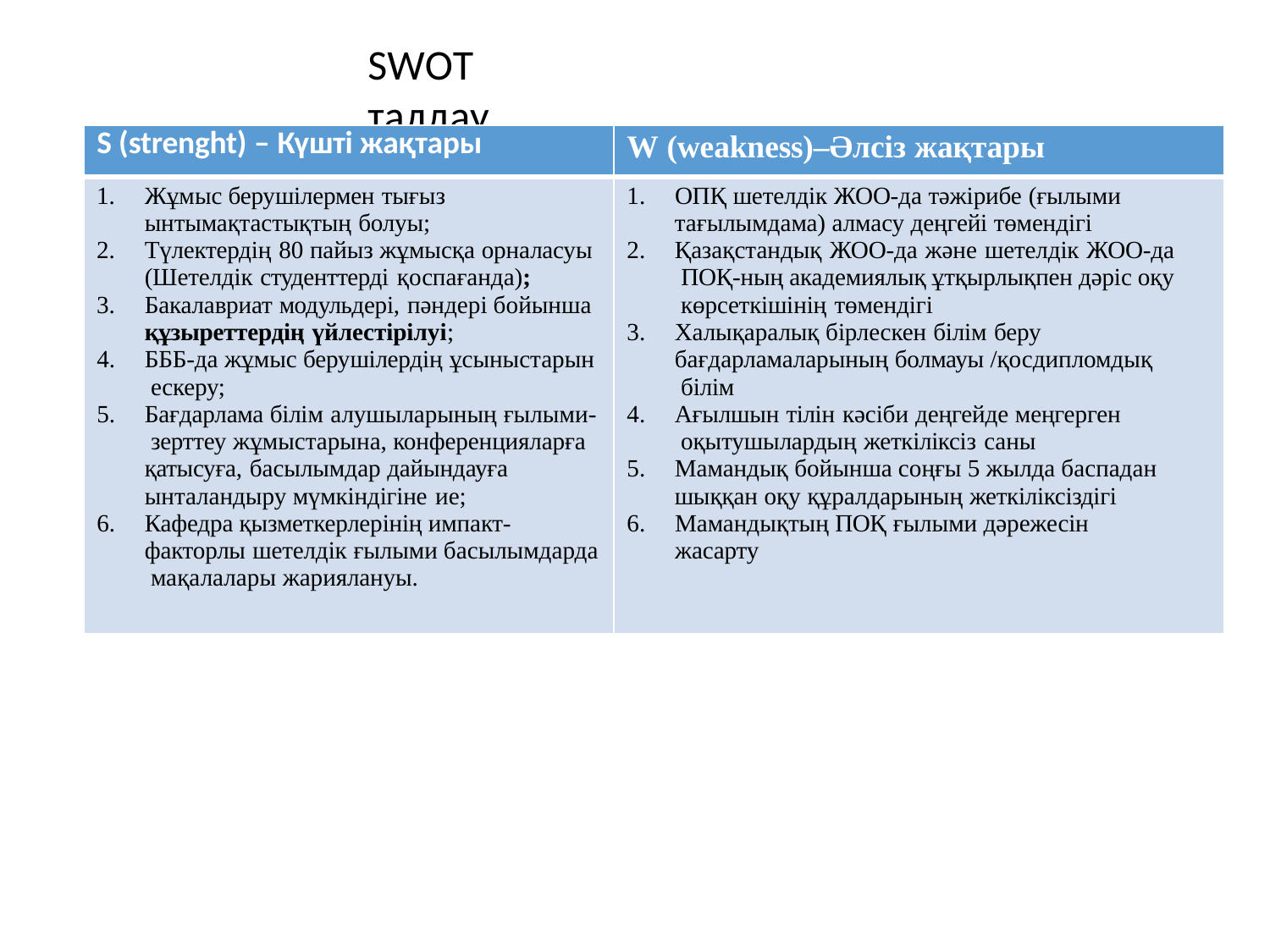

# SWOT талдау
| S (strenght) – Күшті жақтары | W (weakness)–Әлсіз жақтары |
| --- | --- |
| Жұмыс берушілермен тығыз ынтымақтастықтың болуы; Түлектердің 80 пайыз жұмысқа орналасуы (Шетелдік студенттерді қоспағанда); Бакалавриат модульдері, пәндері бойынша құзыреттердің үйлестірілуі; БББ-да жұмыс берушілердің ұсыныстарын ескеру; Бағдарлама білім алушыларының ғылыми- зерттеу жұмыстарына, конференцияларға қатысуға, басылымдар дайындауға ынталандыру мүмкіндігіне ие; Кафедра қызметкерлерінің импакт- факторлы шетелдік ғылыми басылымдарда мақалалары жариялануы. | ОПҚ шетелдік ЖОО-да тәжірибе (ғылыми тағылымдама) алмасу деңгейі төмендігі Қазақстандық ЖОО-да және шетелдік ЖОО-да ПОҚ-ның академиялық ұтқырлықпен дәріс оқу көрсеткішінің төмендігі Халықаралық бірлескен білім беру бағдарламаларының болмауы /қосдипломдық білім Ағылшын тілін кәсіби деңгейде меңгерген оқытушылардың жеткіліксіз саны Мамандық бойынша соңғы 5 жылда баспадан шыққан оқу құралдарының жеткіліксіздігі Мамандықтың ПОҚ ғылыми дәрежесін жасарту |